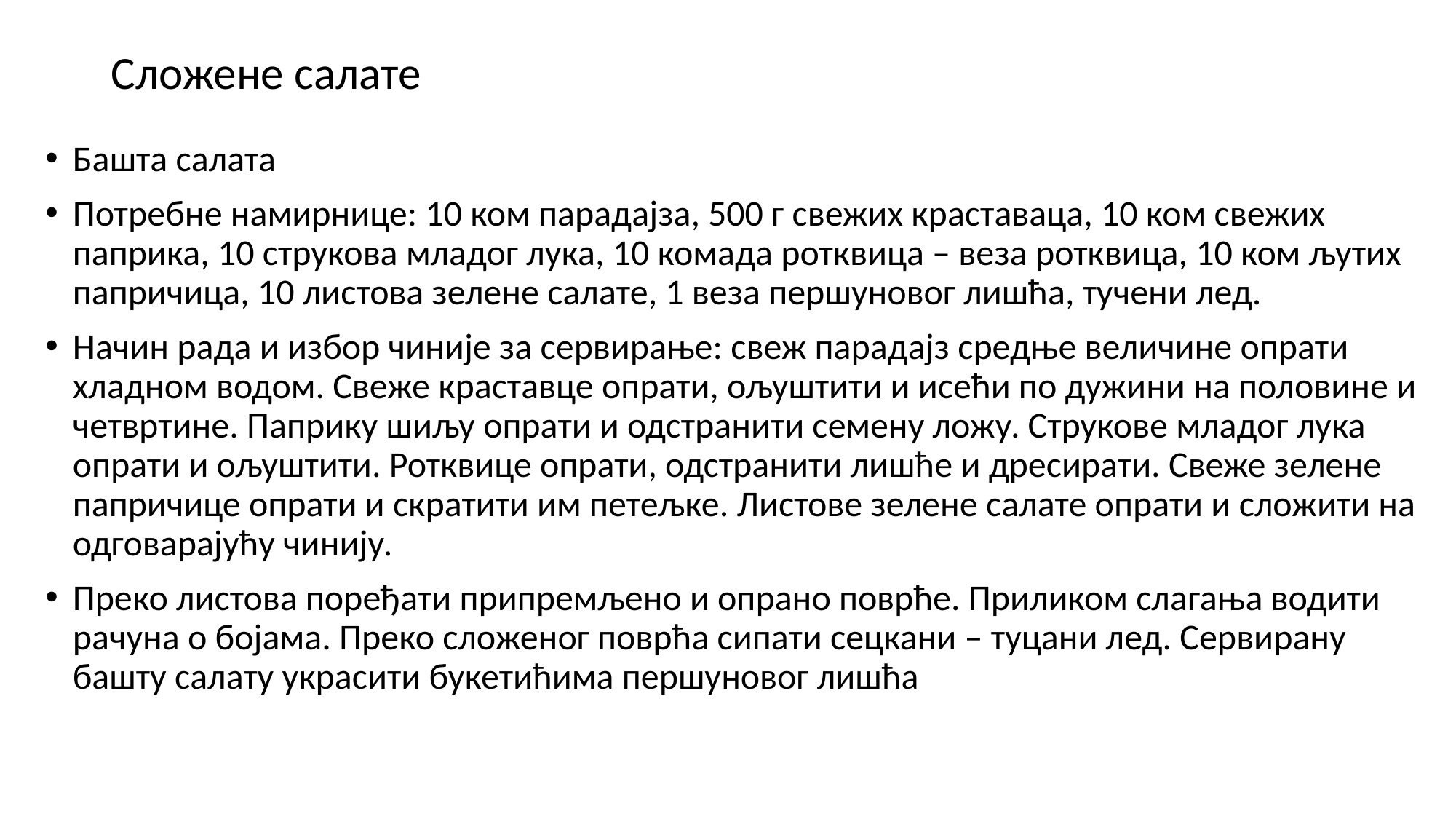

# Сложене салате
Башта салата
Потребне намирнице: 10 ком парадајза, 500 г свежих краставаца, 10 ком свежих паприка, 10 струкова младог лука, 10 комада ротквица – веза ротквица, 10 ком љутих папричица, 10 листова зелене салате, 1 веза першуновог лишћа, тучени лед.
Начин рада и избор чиније за сервирање: свеж парадајз средње величине опрати хладном водом. Свеже краставце опрати, ољуштити и исећи по дужини на половине и четвртине. Паприку шиљу опрати и одстранити семену ложу. Струкове младог лука опрати и ољуштити. Ротквице опрати, одстранити лишће и дресирати. Свеже зелене папричице опрати и скратити им петељке. Листове зелене салате опрати и сложити на одговарајућу чинију.
Преко листова поређати припремљено и опрано поврће. Приликом слагања водити рачуна о бојама. Преко сложеног поврћа сипати сецкани – туцани лед. Сервирану башту салату украсити букетићима першуновог лишћа